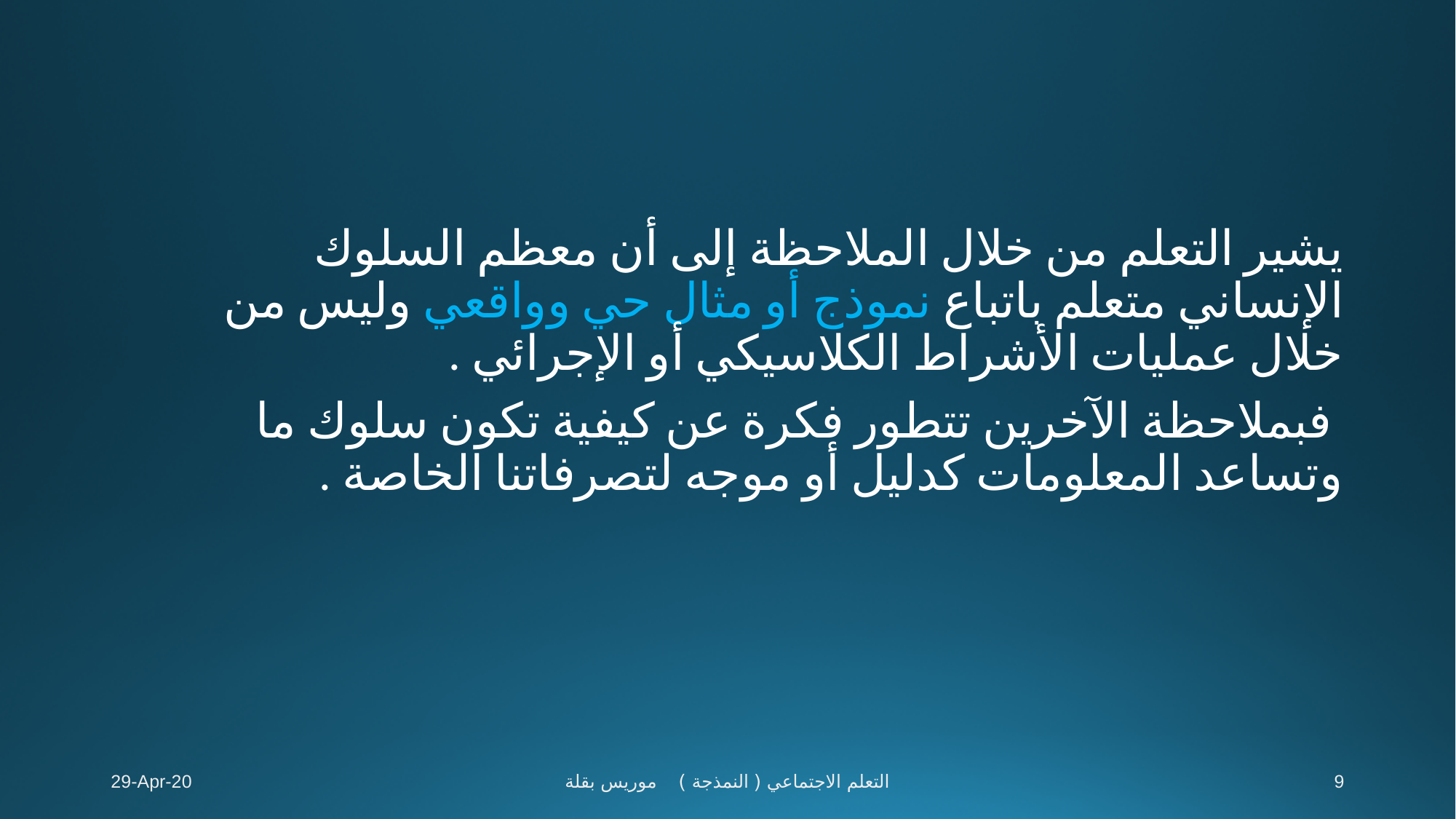

#
يشیر التعلم من خلال الملاحظة إلى أن معظم السلوك الإنساني متعلم باتباع نموذج أو مثال حي وواقعي ولیس من خلال عملیات الأشراط الكلاسیكي أو الإجرائي .
 فبملاحظة الآخرين تتطور فكرة عن كیفیة تكون سلوك ما وتساعد المعلومات كدلیل أو موجه لتصرفاتنا الخاصة .
29-Apr-20
التعلم الاجتماعي ( النمذجة )    موريس بقلة
9